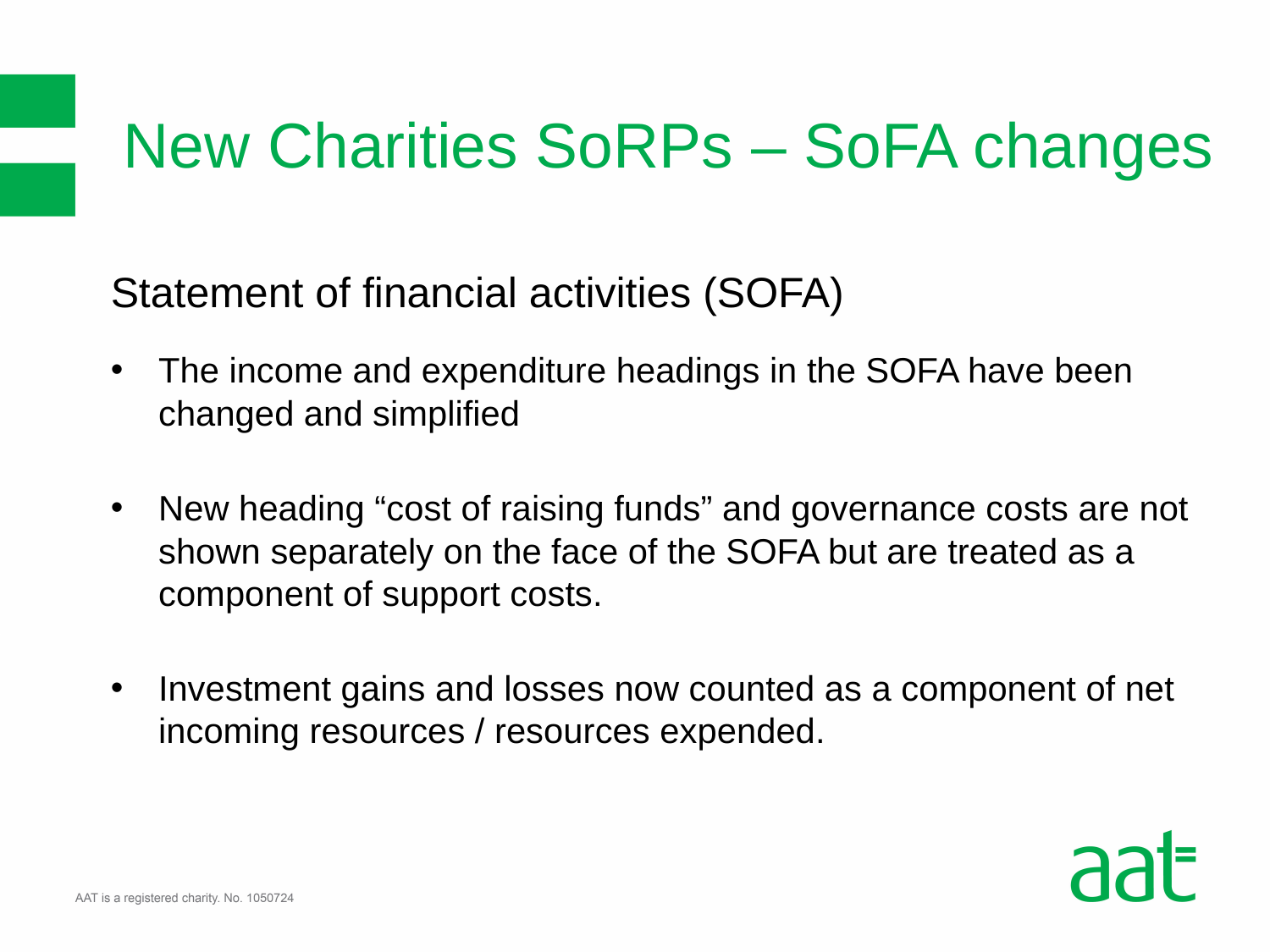

# New Charities SoRPs – SoFA changes
Statement of financial activities (SOFA)

The income and expenditure headings in the SOFA have been changed and simplified

New heading “cost of raising funds” and governance costs are not shown separately on the face of the SOFA but are treated as a component of support costs.

Investment gains and losses now counted as a component of net incoming resources / resources expended.